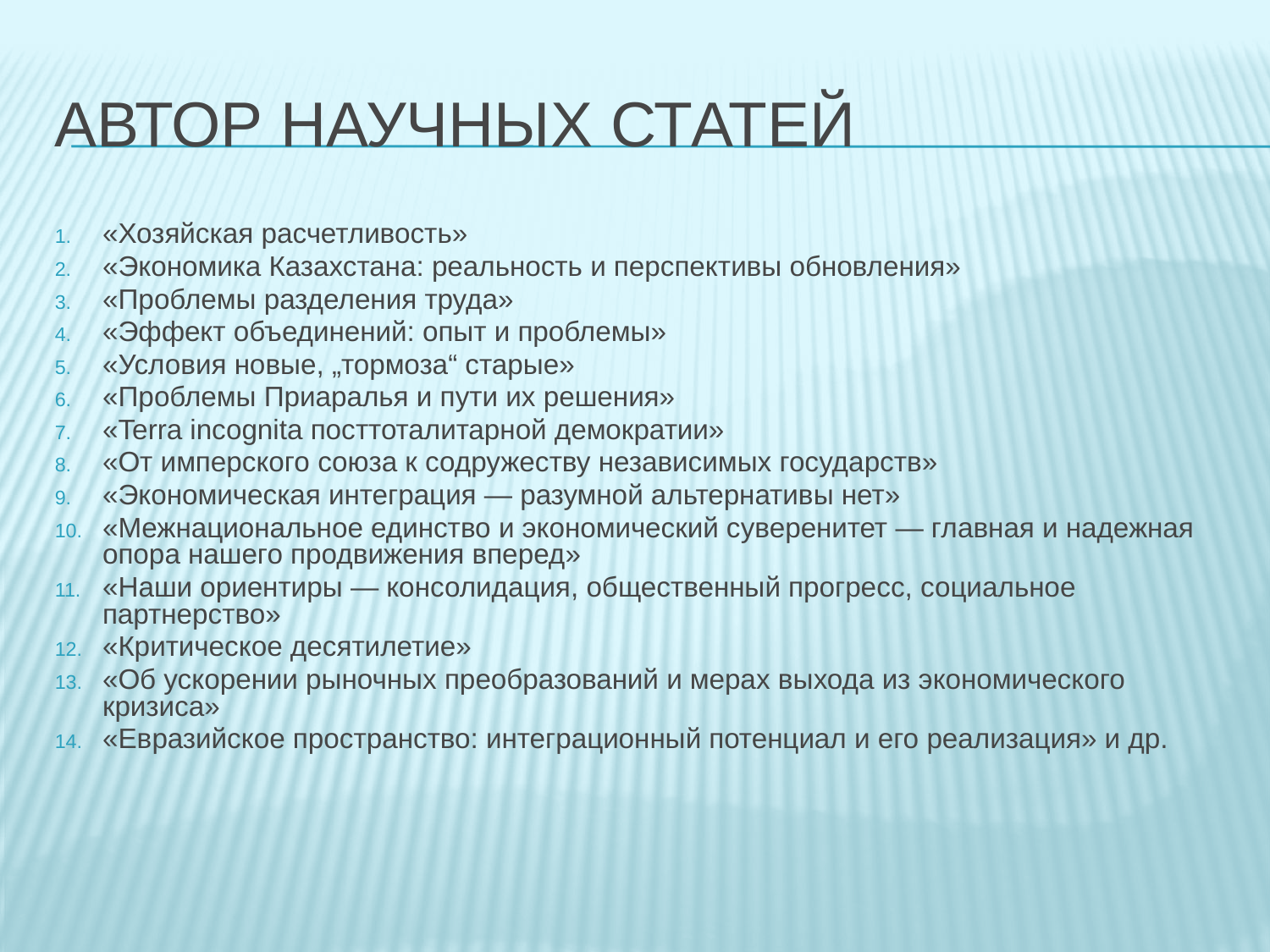

# Автор научных статей
«Хозяйская расчетливость»
«Экономика Казахстана: реальность и перспективы обновления»
«Проблемы разделения труда»
«Эффект объединений: опыт и проблемы»
«Условия новые, „тормоза“ старые»
«Проблемы Приаралья и пути их решения»
«Terra incognita посттоталитарной демократии»
«От имперского союза к содружеству независимых государств»
«Экономическая интеграция — разумной альтернативы нет»
«Межнациональное единство и экономический суверенитет — главная и надежная опора нашего продвижения вперед»
«Наши ориентиры — консолидация, общественный прогресс, социальное партнерство»
«Критическое десятилетие»
«Об ускорении рыночных преобразований и мерах выхода из экономического кризиса»
«Евразийское пространство: интеграционный потенциал и его реализация» и др.